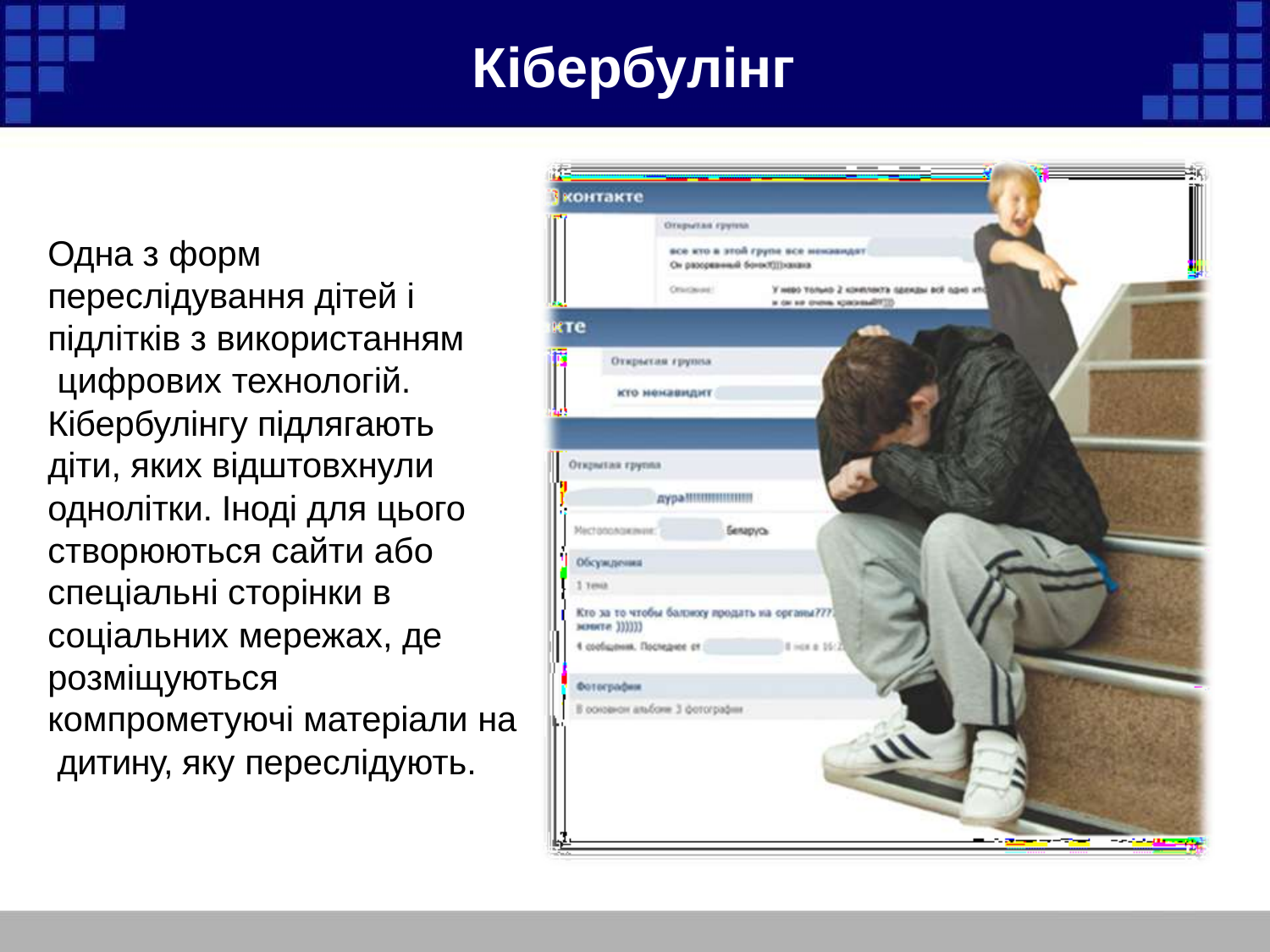

# Кібербулінг

Одна з форм  переслідування дітей і  підлітків з використанням  цифрових технологій.
Кібербулінгу підлягають  діти, яких відштовхнули  однолітки. Іноді для цього  створюються сайти або  спеціальні сторінки в  соціальних мережах, де  розміщуються  компрометуючі матеріали на  дитину, яку переслідують.